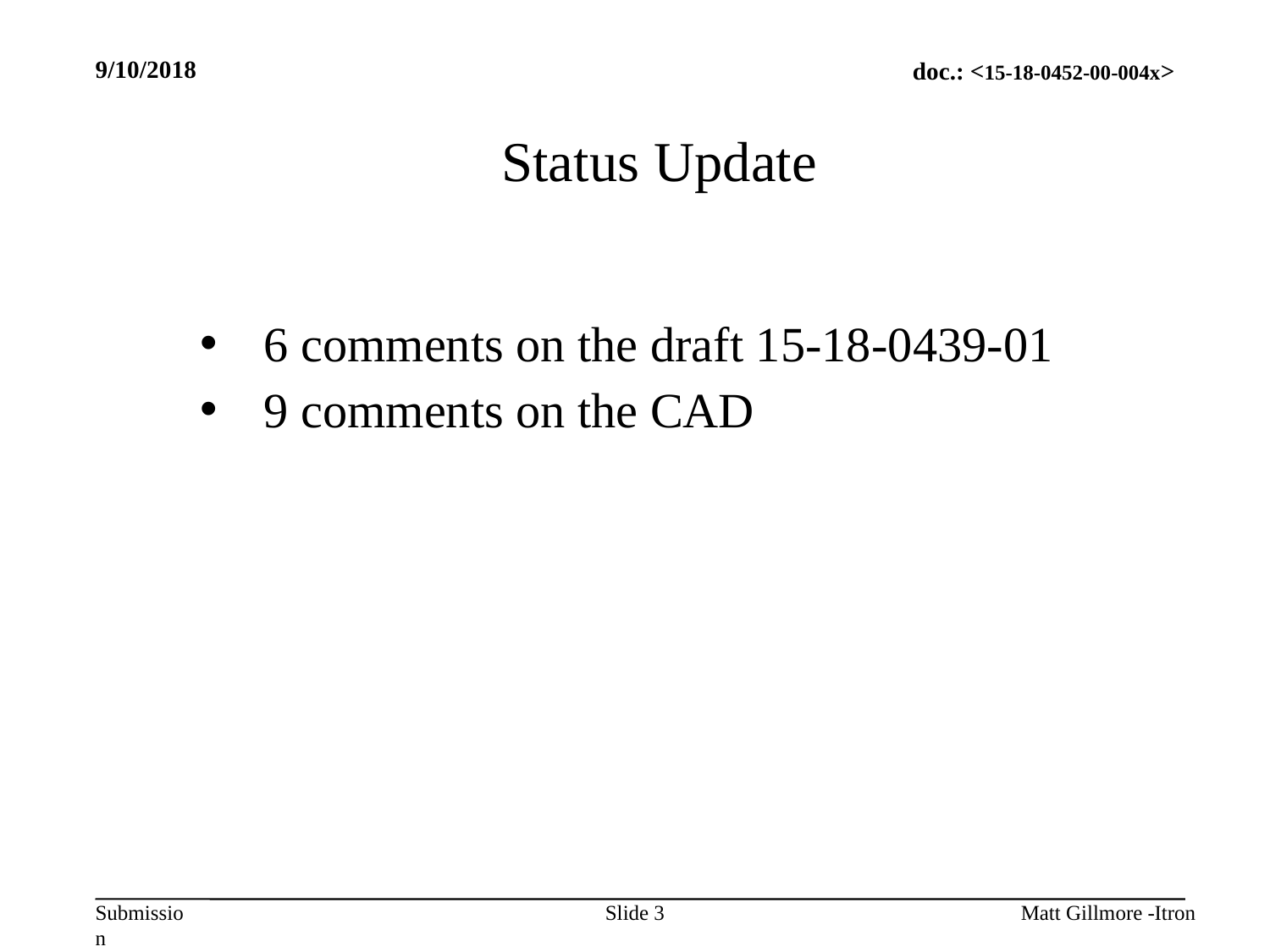

9/10/2018
Status Update
6 comments on the draft 15-18-0439-01
9 comments on the CAD

Slide 3
Matt Gillmore -Itron